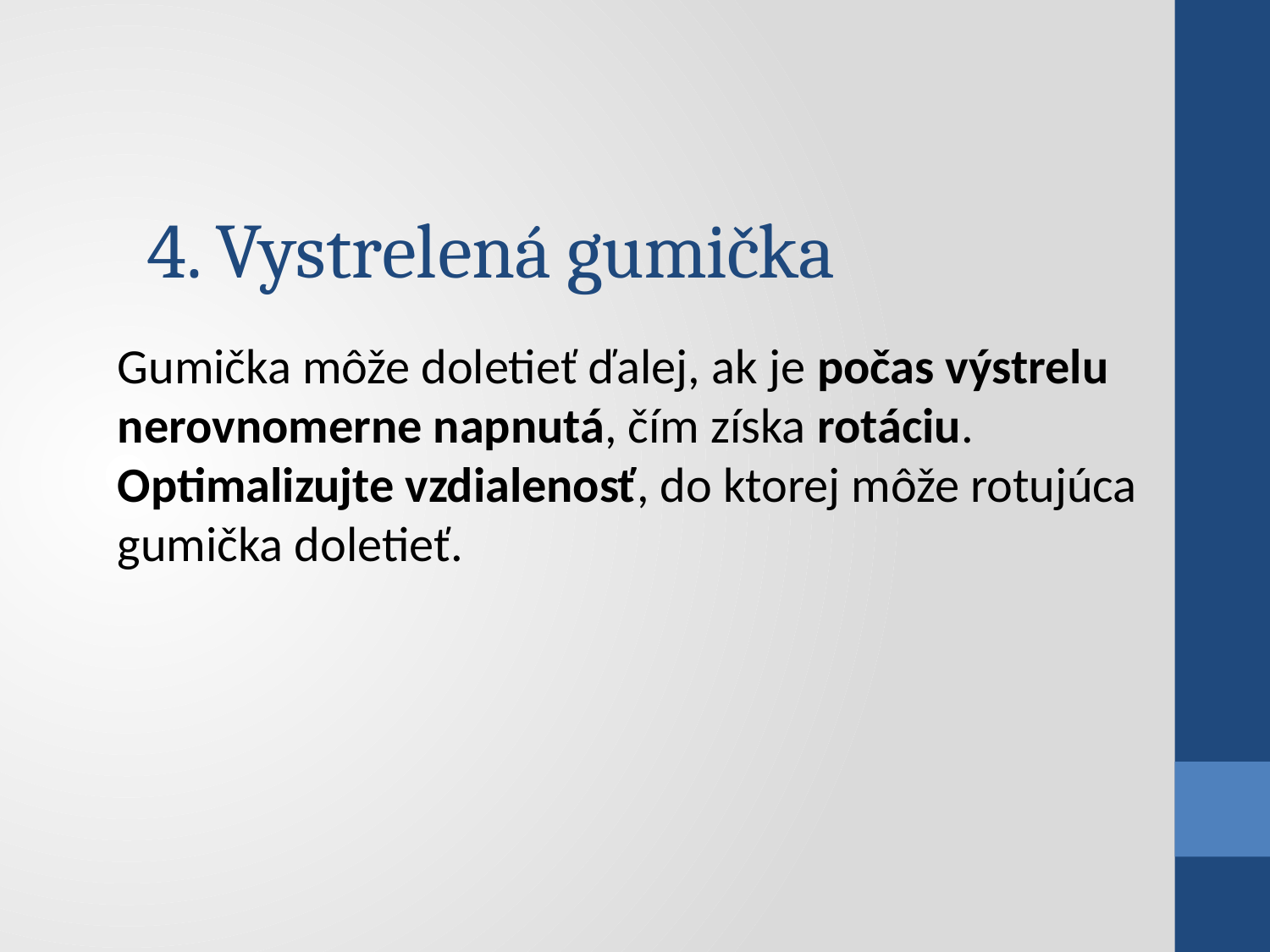

# 4. Vystrelená gumička

Gumička môže doletieť ďalej, ak je počas výstrelu nerovnomerne napnutá, čím získa rotáciu. Optimalizujte vzdialenosť, do ktorej môže rotujúca gumička doletieť.